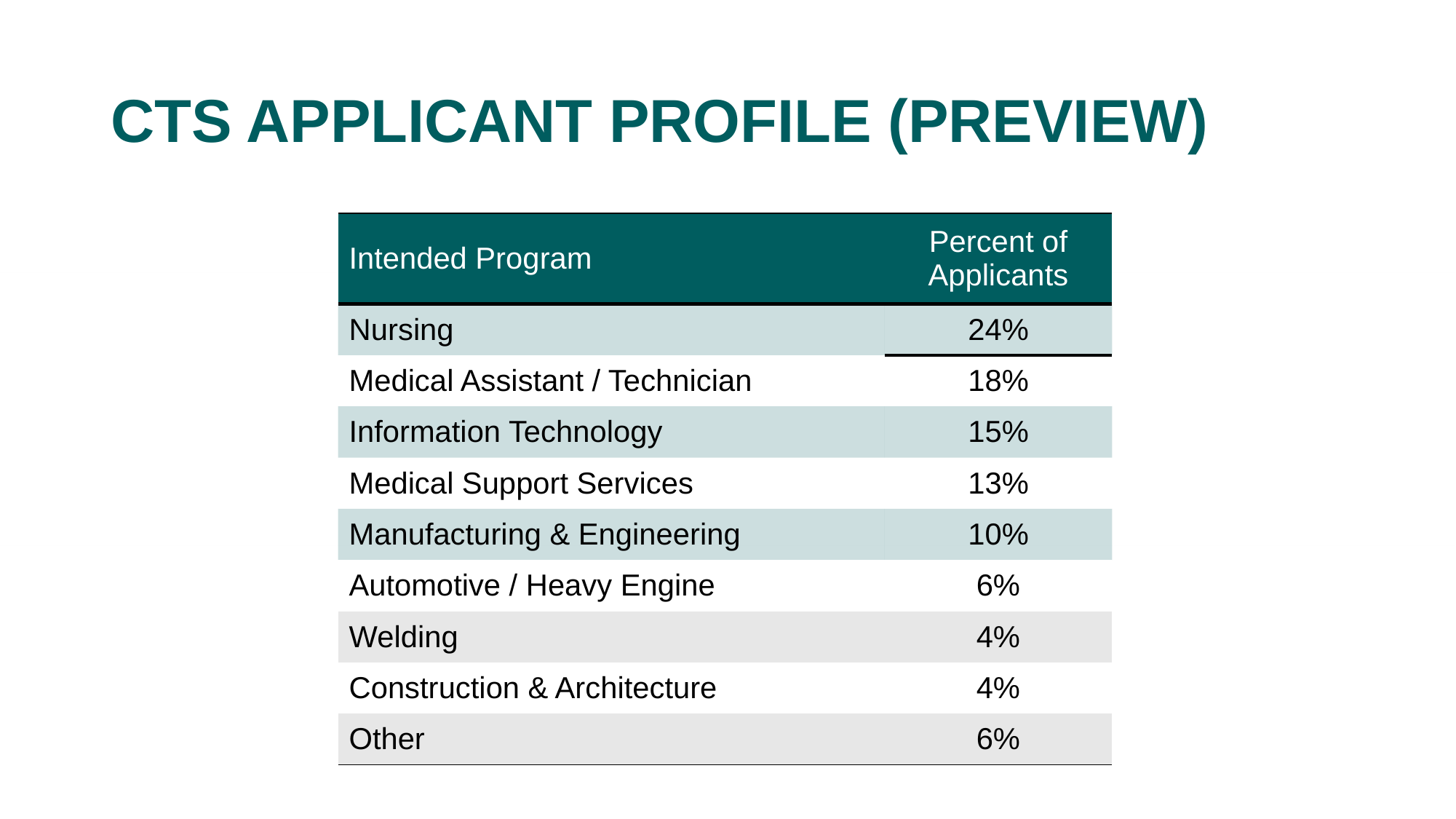

# CTS Applicant profile (preview)
| Intended Program | Percent of Applicants |
| --- | --- |
| Nursing | 24% |
| Medical Assistant / Technician | 18% |
| Information Technology | 15% |
| Medical Support Services | 13% |
| Manufacturing & Engineering | 10% |
| Automotive / Heavy Engine | 6% |
| Welding | 4% |
| Construction & Architecture | 4% |
| Other | 6% |